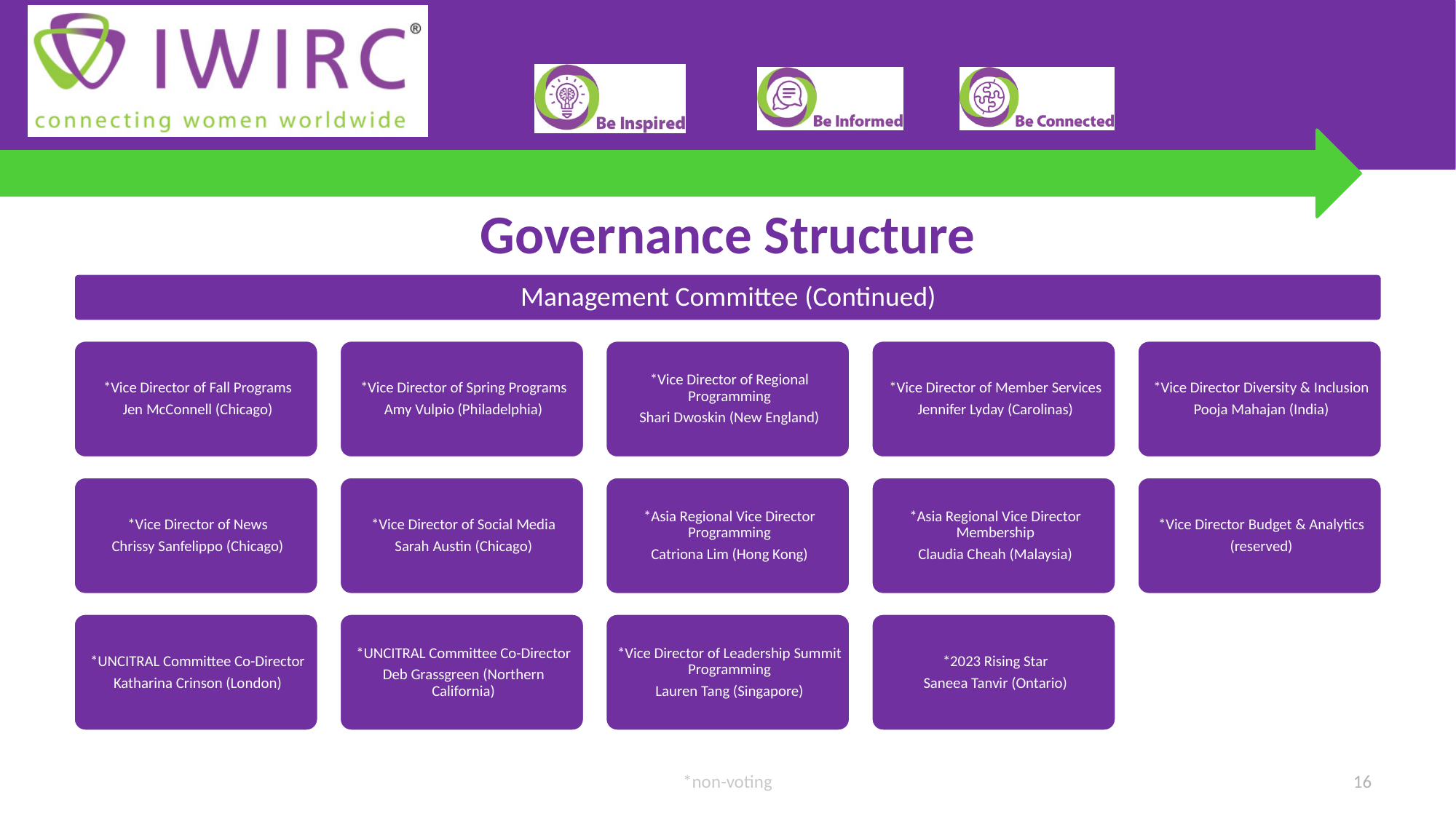

# Governance Structure
Management Committee (Continued)
*Vice Director of Fall Programs
Jen McConnell (Chicago)
*Vice Director of News
Chrissy Sanfelippo (Chicago)
*UNCITRAL Committee Co-Director
Katharina Crinson (London)
*Vice Director of Spring Programs
Amy Vulpio (Philadelphia)
*Vice Director of Social Media
Sarah Austin (Chicago)
*UNCITRAL Committee Co-Director
Deb Grassgreen (Northern California)
*Vice Director of Regional Programming
Shari Dwoskin (New England)
*Asia Regional Vice Director Programming
Catriona Lim (Hong Kong)
*Vice Director of Leadership Summit Programming
Lauren Tang (Singapore)
*Vice Director of Member Services
Jennifer Lyday (Carolinas)
*Asia Regional Vice Director Membership
Claudia Cheah (Malaysia)
*2023 Rising Star
Saneea Tanvir (Ontario)
*Vice Director Diversity & Inclusion
Pooja Mahajan (India)
*Vice Director Budget & Analytics
(reserved)
*non-voting
16